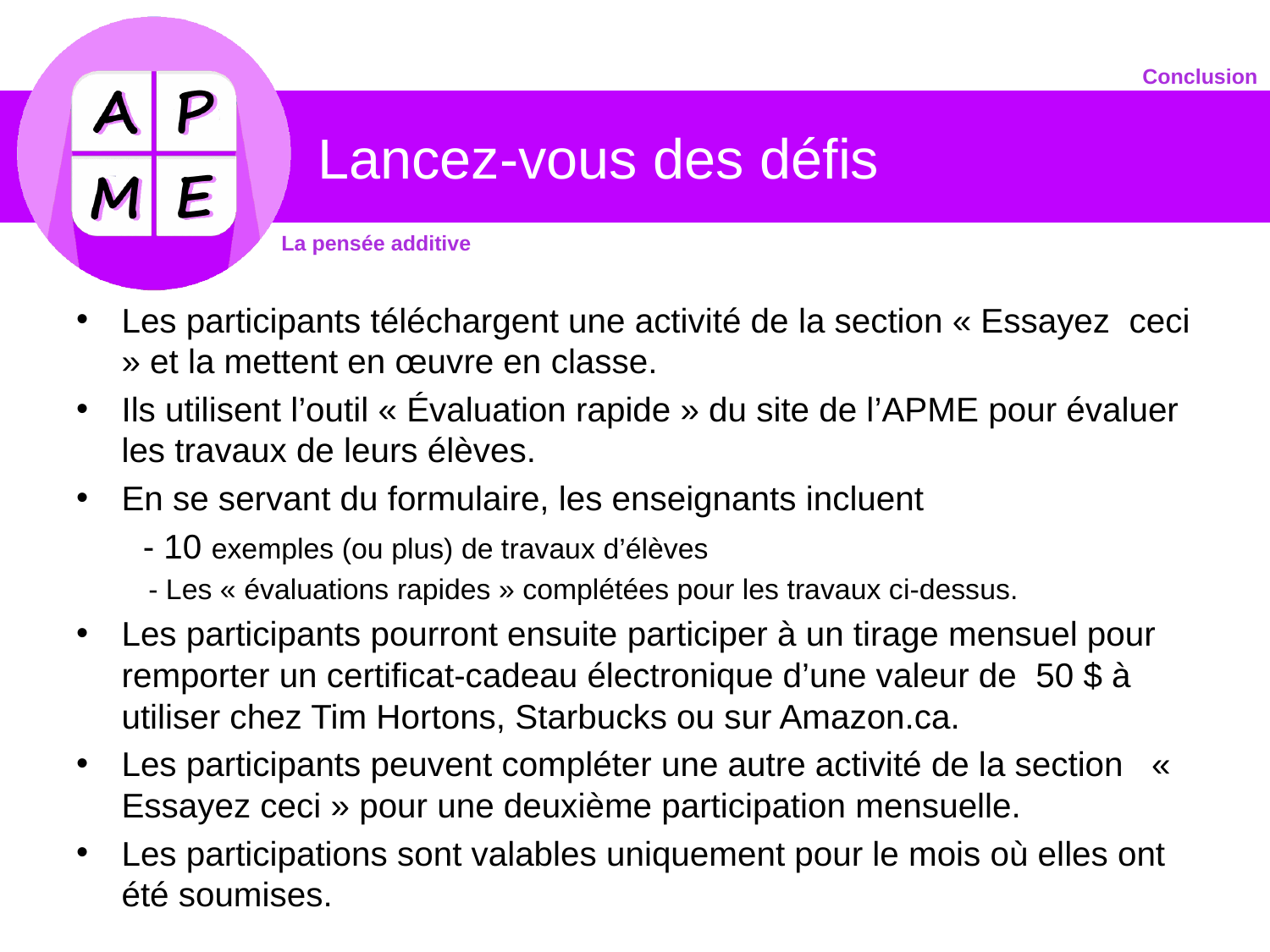

# Lancez-vous des défis
Les participants téléchargent une activité de la section « Essayez  ceci » et la mettent en œuvre en classe.
Ils utilisent l’outil « Évaluation rapide » du site de l’APME pour évaluer les travaux de leurs élèves.
En se servant du formulaire, les enseignants incluent
       - 10 exemples (ou plus) de travaux d’élèves
         - Les « évaluations rapides » complétées pour les travaux ci-dessus.
Les participants pourront ensuite participer à un tirage mensuel pour remporter un certificat-cadeau électronique d’une valeur de  50 $ à utiliser chez Tim Hortons, Starbucks ou sur Amazon.ca.
Les participants peuvent compléter une autre activité de la section   « Essayez ceci » pour une deuxième participation mensuelle.
Les participations sont valables uniquement pour le mois où elles ont été soumises.